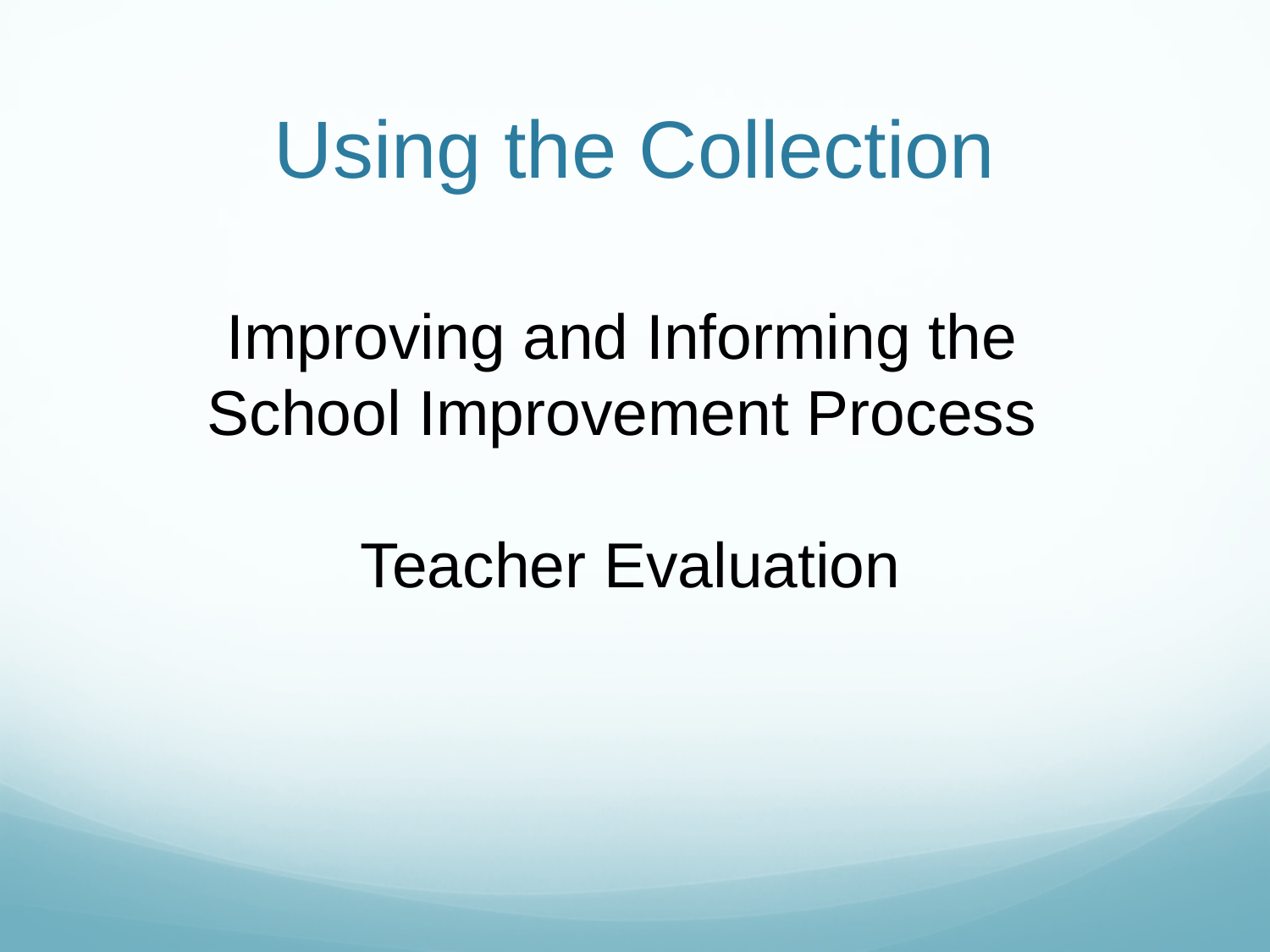

# Using the Collection
Improving and Informing the
School Improvement Process

Teacher Evaluation